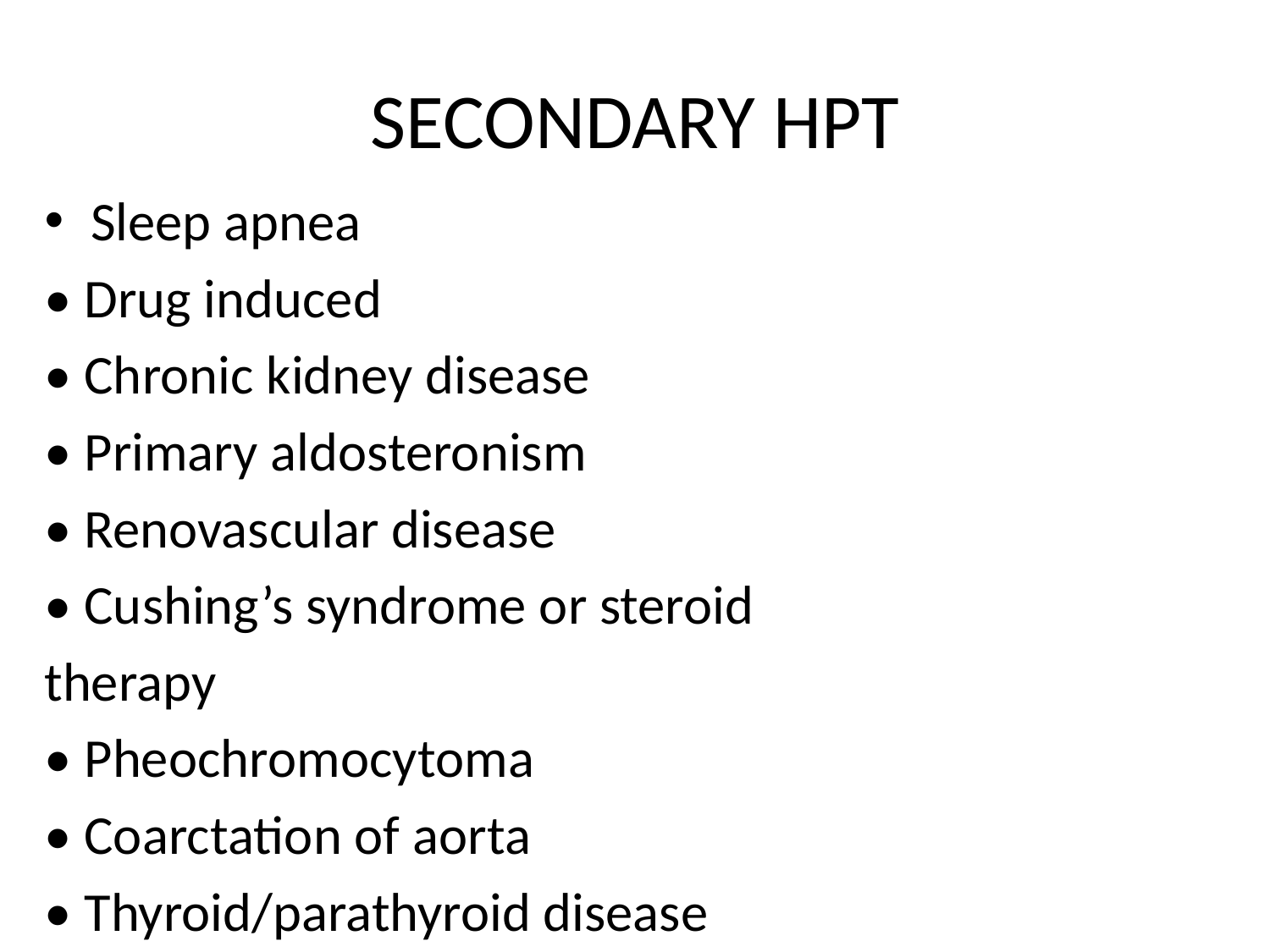

# SECONDARY HPT
Sleep apnea
• Drug induced
• Chronic kidney disease
• Primary aldosteronism
• Renovascular disease
• Cushing’s syndrome or steroid
therapy
• Pheochromocytoma
• Coarctation of aorta
• Thyroid/parathyroid disease